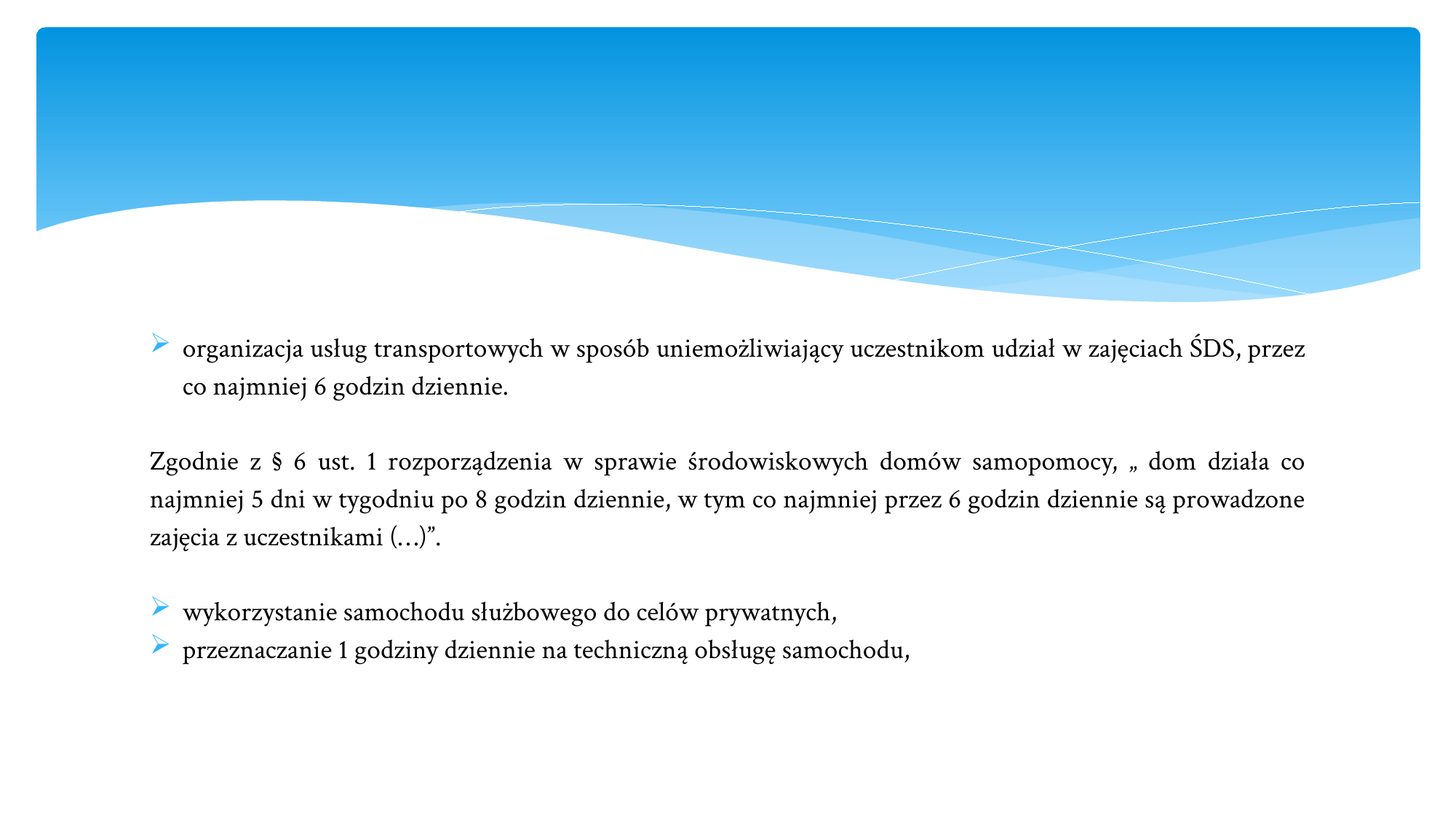

#
organizacja usług transportowych w sposób uniemożliwiający uczestnikom udział w zajęciach ŚDS, przez co najmniej 6 godzin dziennie.

Zgodnie z § 6 ust. 1 rozporządzenia w sprawie środowiskowych domów samopomocy, „ dom działa co najmniej 5 dni w tygodniu po 8 godzin dziennie, w tym co najmniej przez 6 godzin dziennie są prowadzone zajęcia z uczestnikami (…)”.

wykorzystanie samochodu służbowego do celów prywatnych,
przeznaczanie 1 godziny dziennie na techniczną obsługę samochodu,